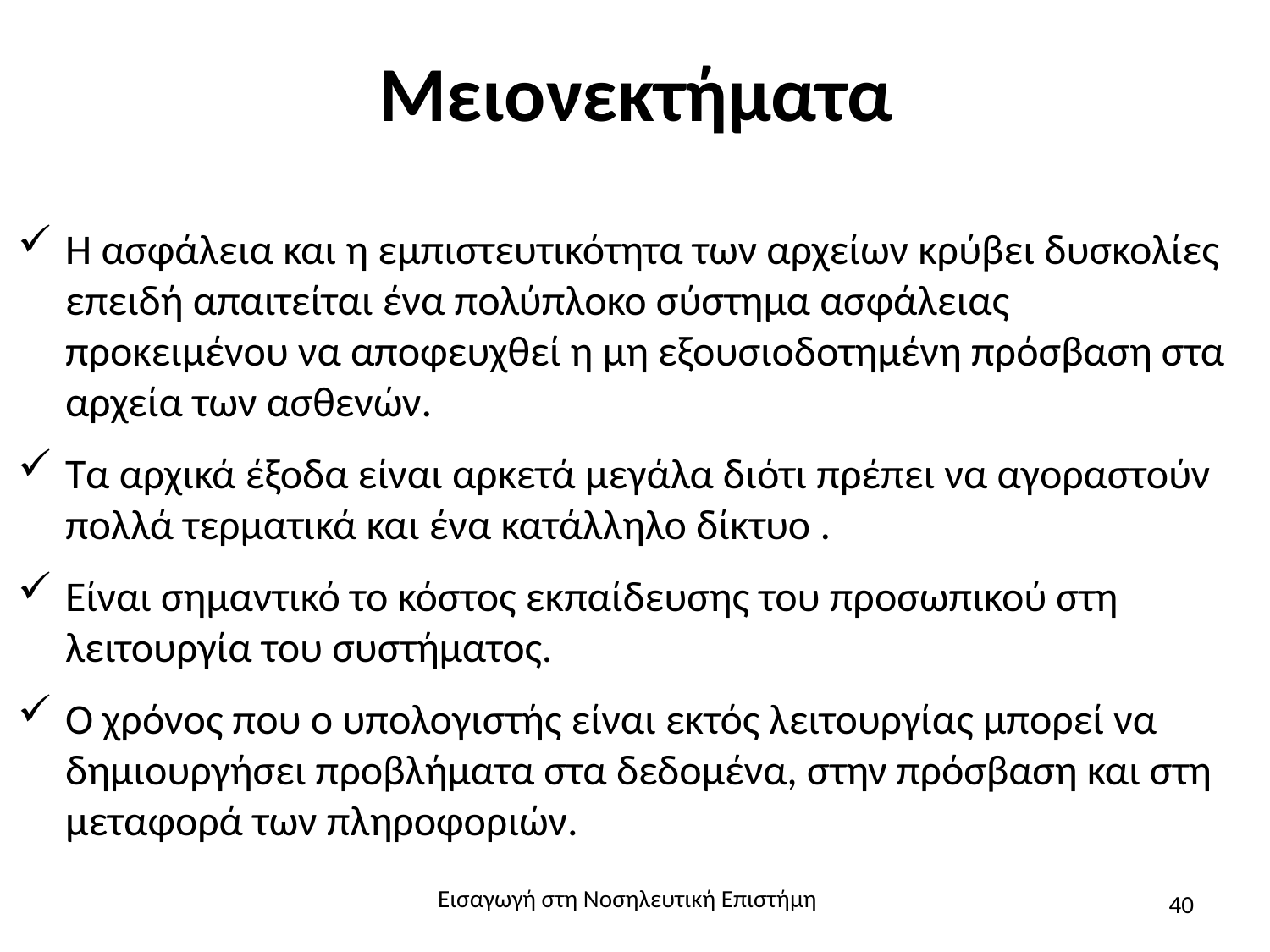

# Μειονεκτήματα
Η ασφάλεια και η εμπιστευτικότητα των αρχείων κρύβει δυσκολίες επειδή απαιτείται ένα πολύπλοκο σύστημα ασφάλειας προκειμένου να αποφευχθεί η μη εξουσιοδοτημένη πρόσβαση στα αρχεία των ασθενών.
Τα αρχικά έξοδα είναι αρκετά μεγάλα διότι πρέπει να αγοραστούν πολλά τερματικά και ένα κατάλληλο δίκτυο .
Είναι σημαντικό το κόστος εκπαίδευσης του προσωπικού στη λειτουργία του συστήματος.
Ο χρόνος που ο υπολογιστής είναι εκτός λειτουργίας μπορεί να δημιουργήσει προβλήματα στα δεδομένα, στην πρόσβαση και στη μεταφορά των πληροφοριών.

Εισαγωγή στη Νοσηλευτική Επιστήμη

40